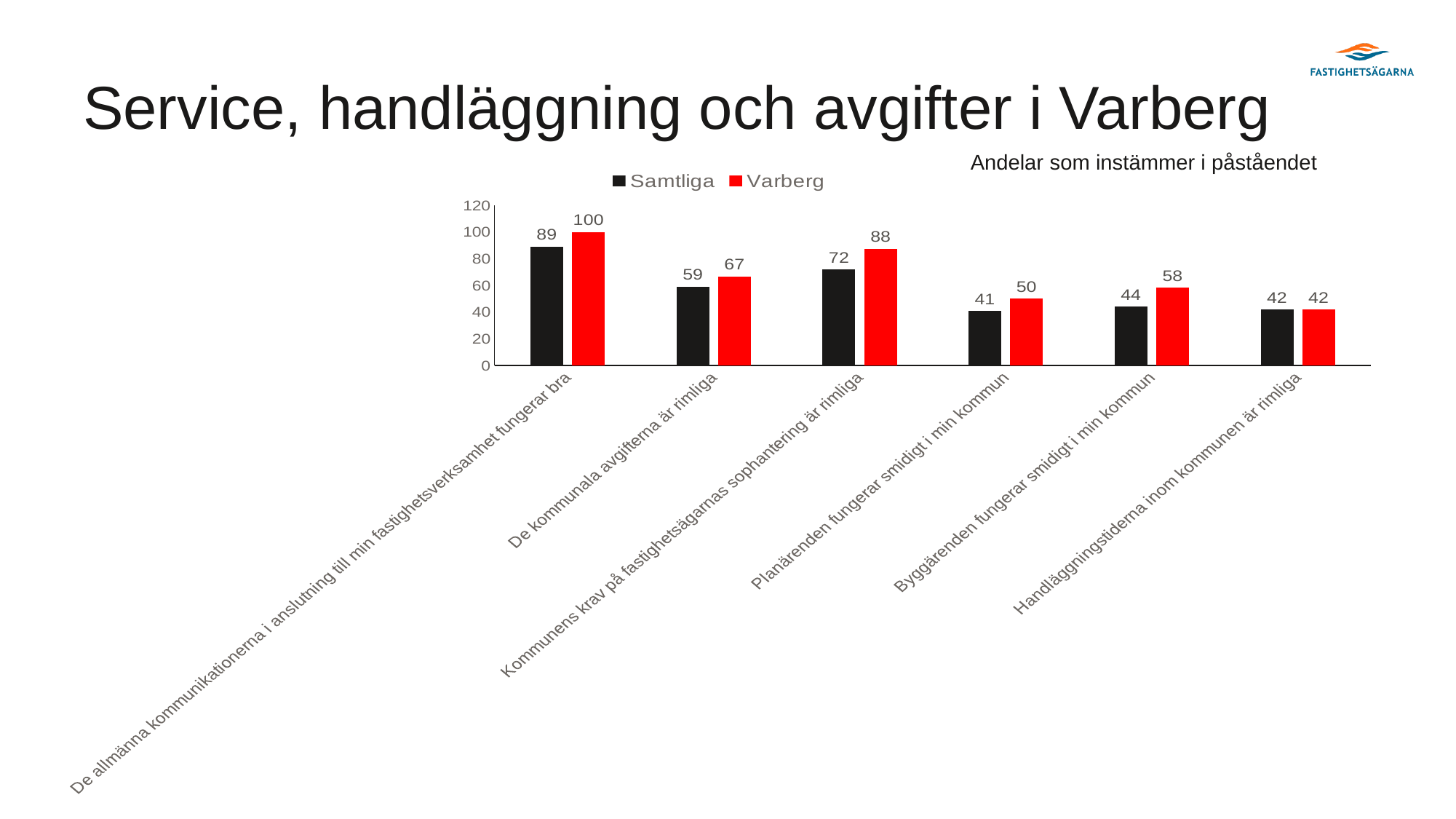

# Service, handläggning och avgifter i Varberg
Andelar som instämmer i påståendet

### Chart

| Category | Samtliga | Varberg |
|---|---|---|
| De allmänna kommunikationerna i anslutning till min fastighetsverksamhet fungerar bra | 89.0462 | 100.0 |
| De kommunala avgifterna är rimliga | 59.0375 | 66.6667 |
| Kommunens krav på fastighetsägarnas sophantering är rimliga | 72.0622 | 87.5 |
| Planärenden fungerar smidigt i min kommun | 40.7759 | 50.0 |
| Byggärenden fungerar smidigt i min kommun | 43.8879 | 58.3333 |
| Handläggningstiderna inom kommunen är rimliga | 41.8958 | 41.6667 |